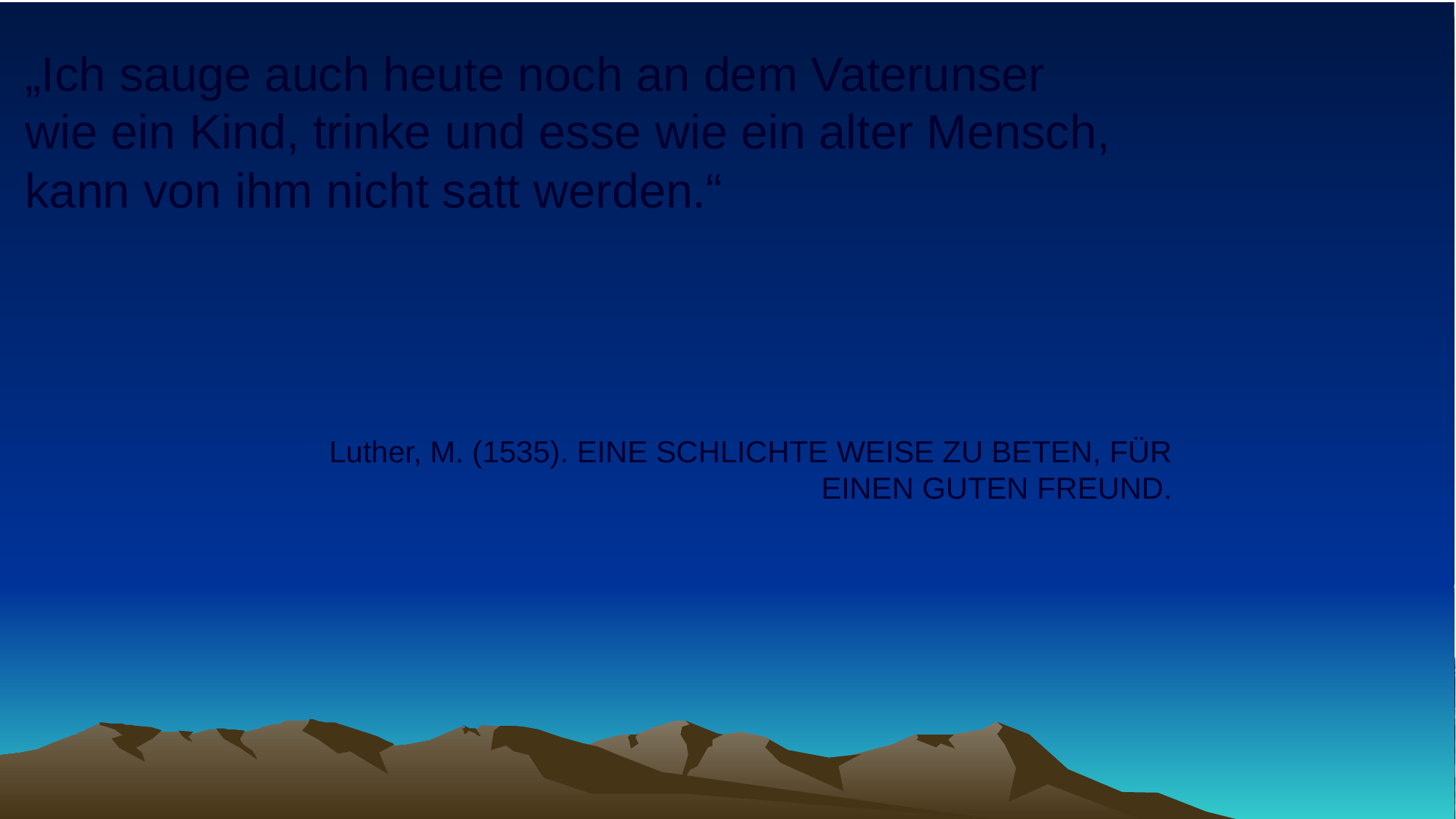

# „Ich sauge auch heute noch an dem Vaterunser wie ein Kind, trinke und esse wie ein alter Mensch, kann von ihm nicht satt werden.“
Luther, M. (1535). EINE SCHLICHTE WEISE ZU BETEN, FÜR EINEN GUTEN FREUND.